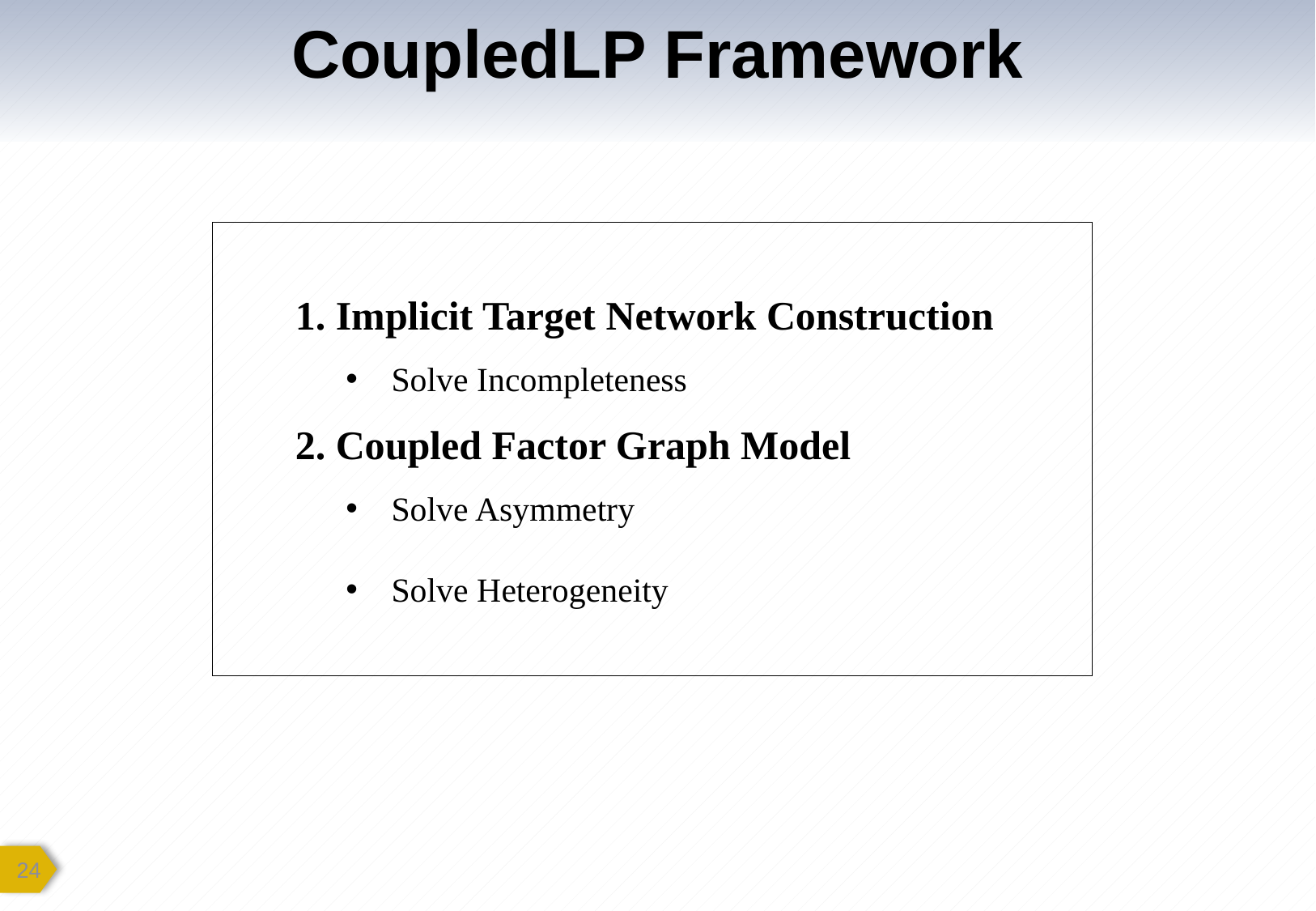

CoupledLP Framework

       1. Implicit Target Network Construction
Solve Incompleteness
       2. Coupled Factor Graph Model
Solve Asymmetry
Solve Heterogeneity

24